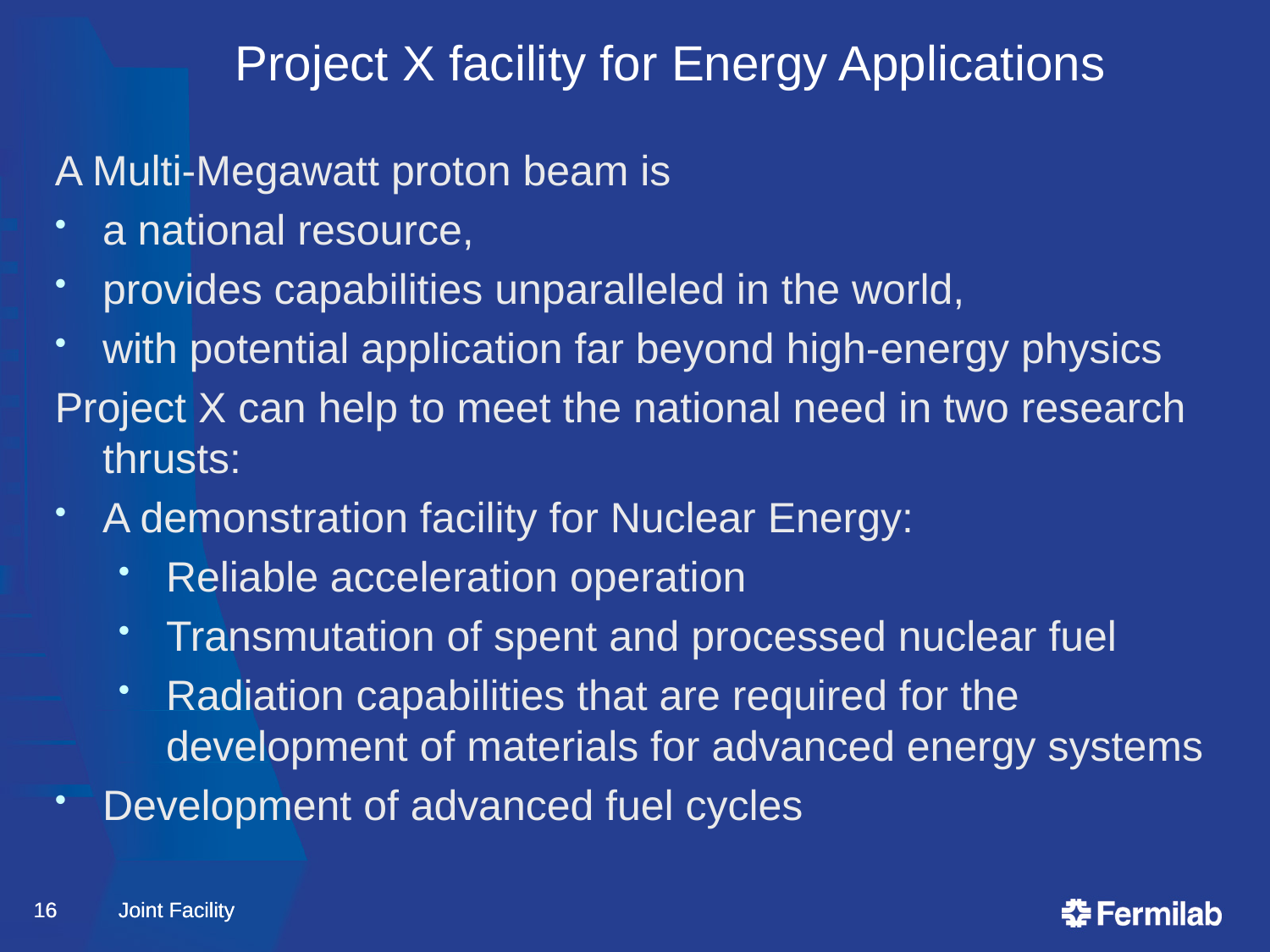

Project X facility for Energy Applications
A Multi-Megawatt proton beam is
a national resource,
provides capabilities unparalleled in the world,
with potential application far beyond high-energy physics
Project X can help to meet the national need in two research thrusts:
A demonstration facility for Nuclear Energy:
Reliable acceleration operation
Transmutation of spent and processed nuclear fuel
Radiation capabilities that are required for the development of materials for advanced energy systems
Development of advanced fuel cycles
16
16
Joint Facility
Joint Facility